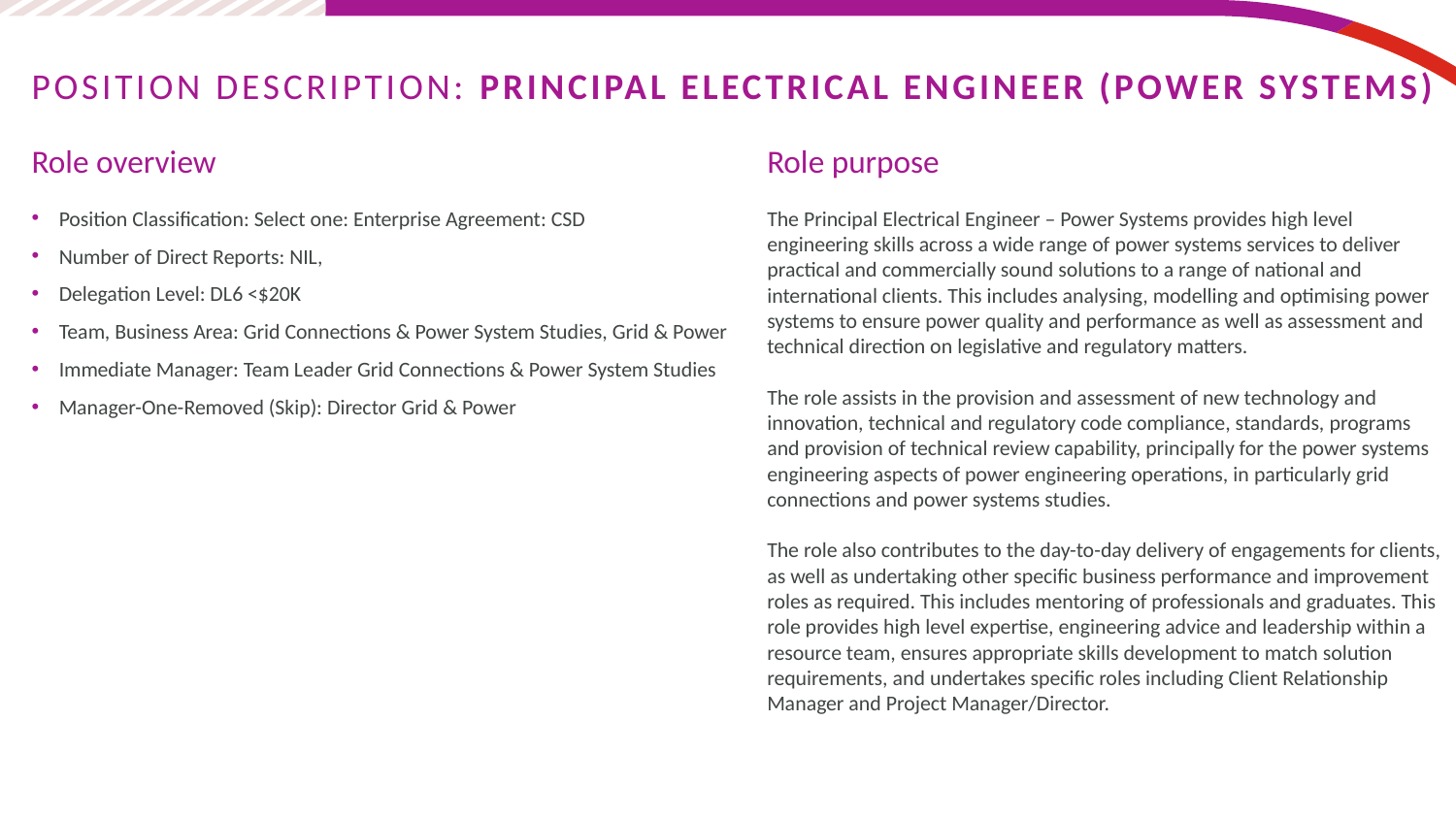

POSITION DESCRIPTION: principal electrical engineer (power systems)
Role overview
Position Classification: Select one: Enterprise Agreement: CSD
Number of Direct Reports: NIL,
Delegation Level: DL6 <$20K
Team, Business Area: Grid Connections & Power System Studies, Grid & Power
Immediate Manager: Team Leader Grid Connections & Power System Studies
Manager-One-Removed (Skip): Director Grid & Power

Role purpose
The Principal Electrical Engineer – Power Systems provides high level engineering skills across a wide range of power systems services to deliver practical and commercially sound solutions to a range of national and international clients. This includes analysing, modelling and optimising power systems to ensure power quality and performance as well as assessment and technical direction on legislative and regulatory matters.

The role assists in the provision and assessment of new technology and innovation, technical and regulatory code compliance, standards, programs and provision of technical review capability, principally for the power systems engineering aspects of power engineering operations, in particularly grid connections and power systems studies.

The role also contributes to the day-to-day delivery of engagements for clients, as well as undertaking other specific business performance and improvement roles as required. This includes mentoring of professionals and graduates. This role provides high level expertise, engineering advice and leadership within a resource team, ensures appropriate skills development to match solution requirements, and undertakes specific roles including Client Relationship Manager and Project Manager/Director.